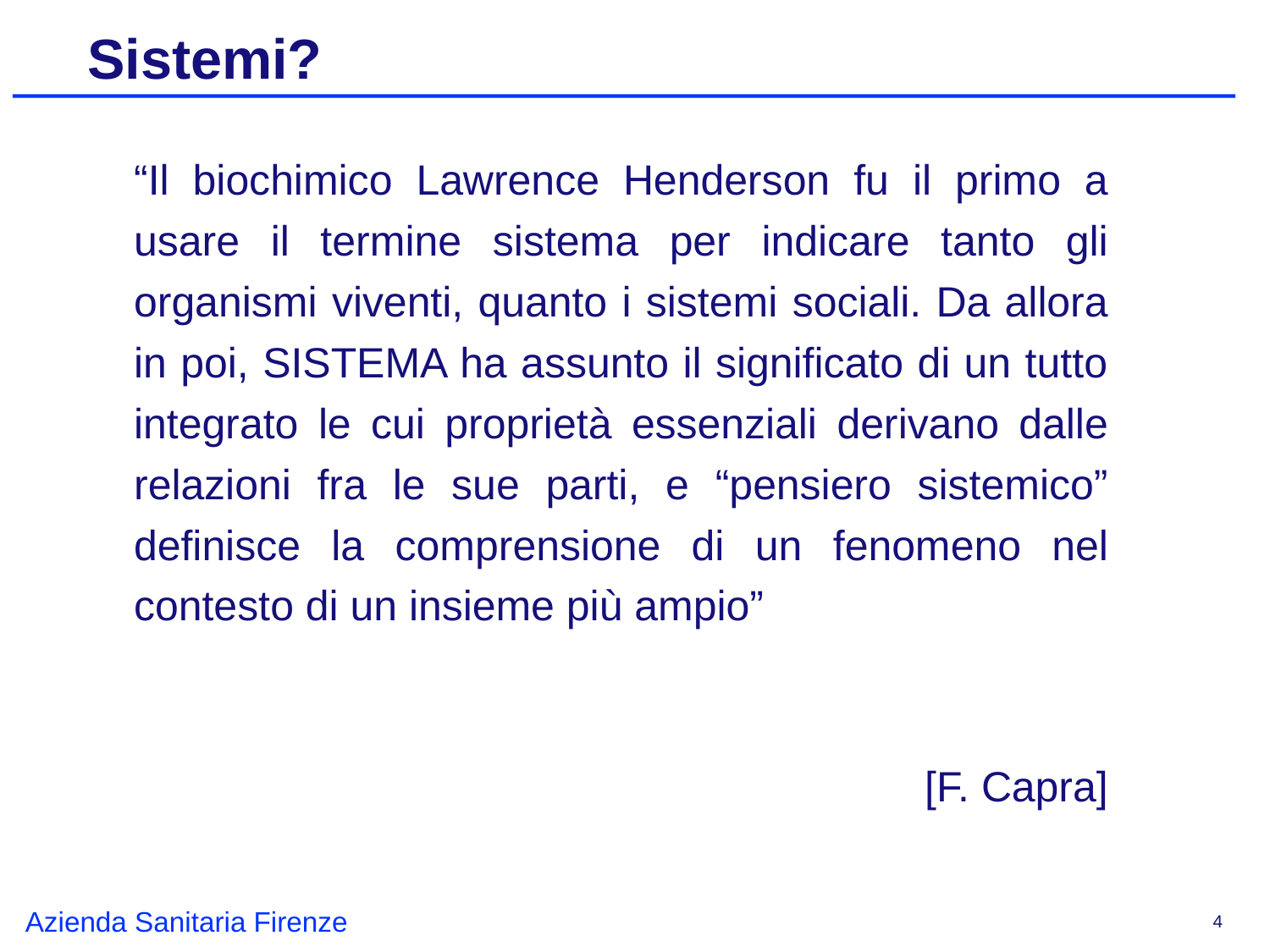

# Sistemi?
“Il biochimico Lawrence Henderson fu il primo a usare il termine sistema per indicare tanto gli organismi viventi, quanto i sistemi sociali. Da allora in poi, SISTEMA ha assunto il significato di un tutto integrato le cui proprietà essenziali derivano dalle relazioni fra le sue parti, e “pensiero sistemico” definisce la comprensione di un fenomeno nel contesto di un insieme più ampio”

[F. Capra]